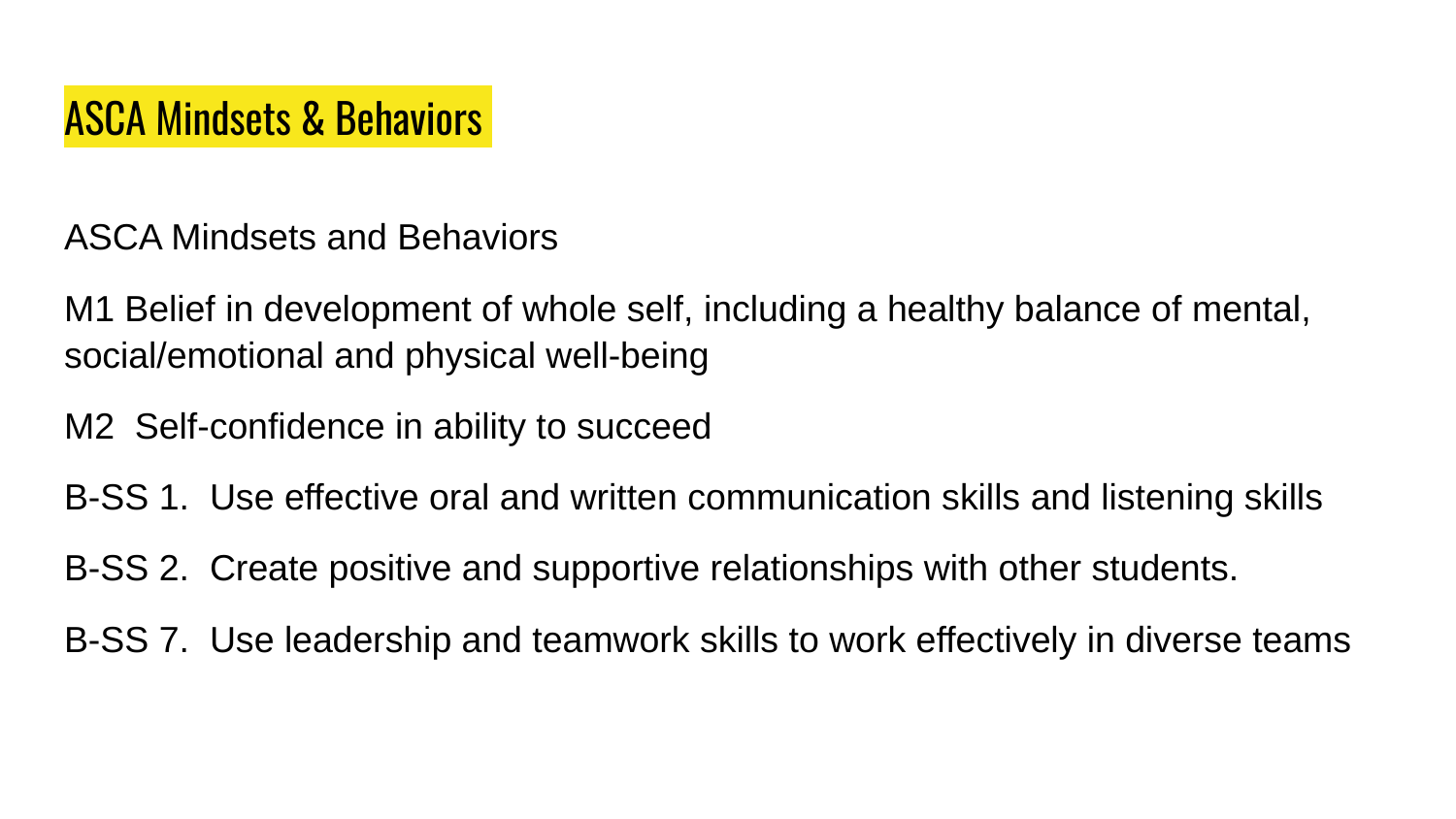

# ASCA Mindsets & Behaviors
ASCA Mindsets and Behaviors
M1 Belief in development of whole self, including a healthy balance of mental, social/emotional and physical well-being
M2  Self-confidence in ability to succeed
B-SS 1.  Use effective oral and written communication skills and listening skills
B-SS 2.  Create positive and supportive relationships with other students.
B-SS 7.  Use leadership and teamwork skills to work effectively in diverse teams